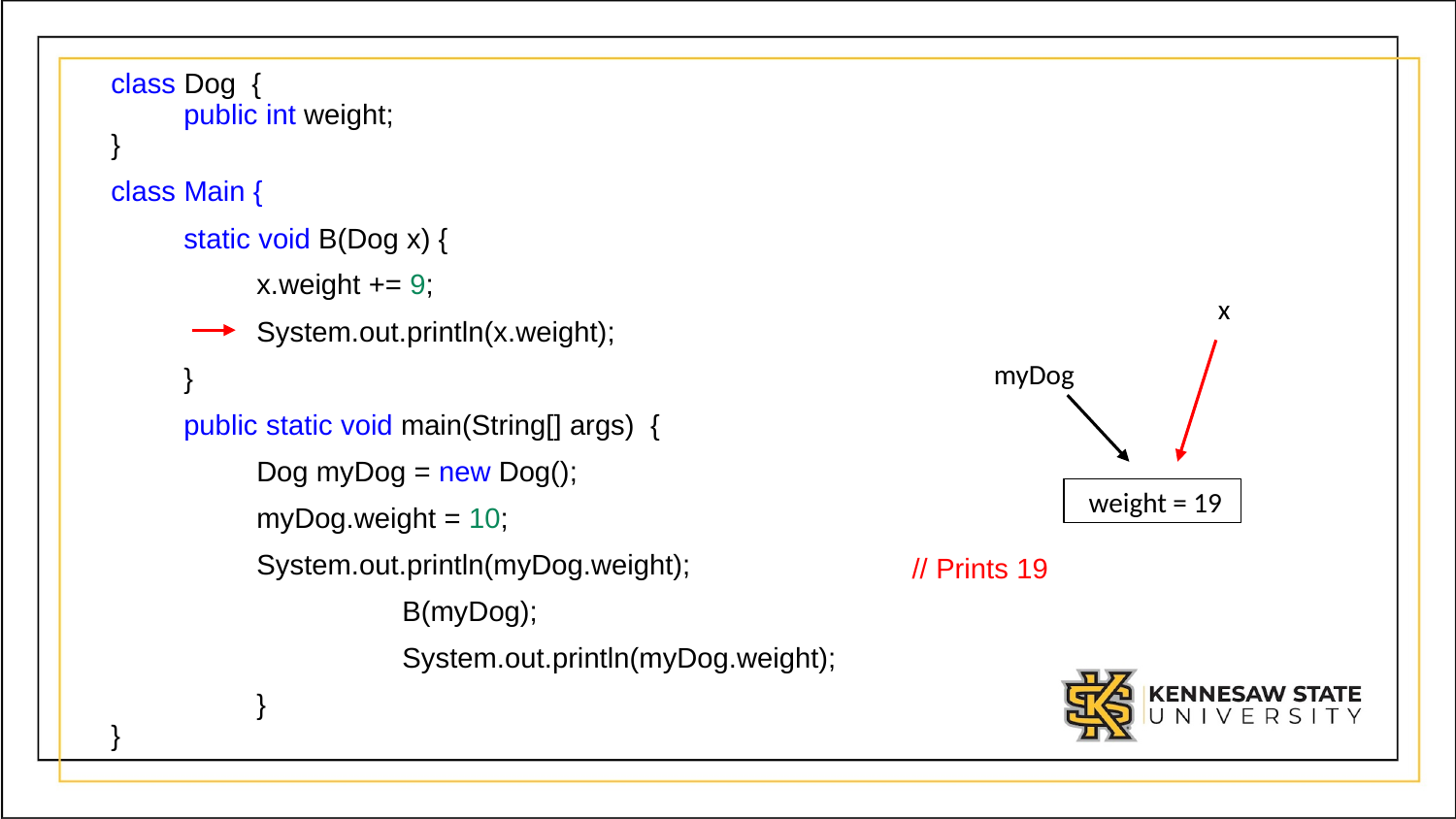

class Dog  {
public int weight;
}
class Main {
static void B(Dog x) {
x.weight += 9;
System.out.println(x.weight);
}
public static void main(String[] args)  {
Dog myDog = new Dog();
myDog.weight = 10;
System.out.println(myDog.weight);
    		B(myDog);
    		System.out.println(myDog.weight);
  	}
}
x
myDog
 weight = 19
// Prints 19